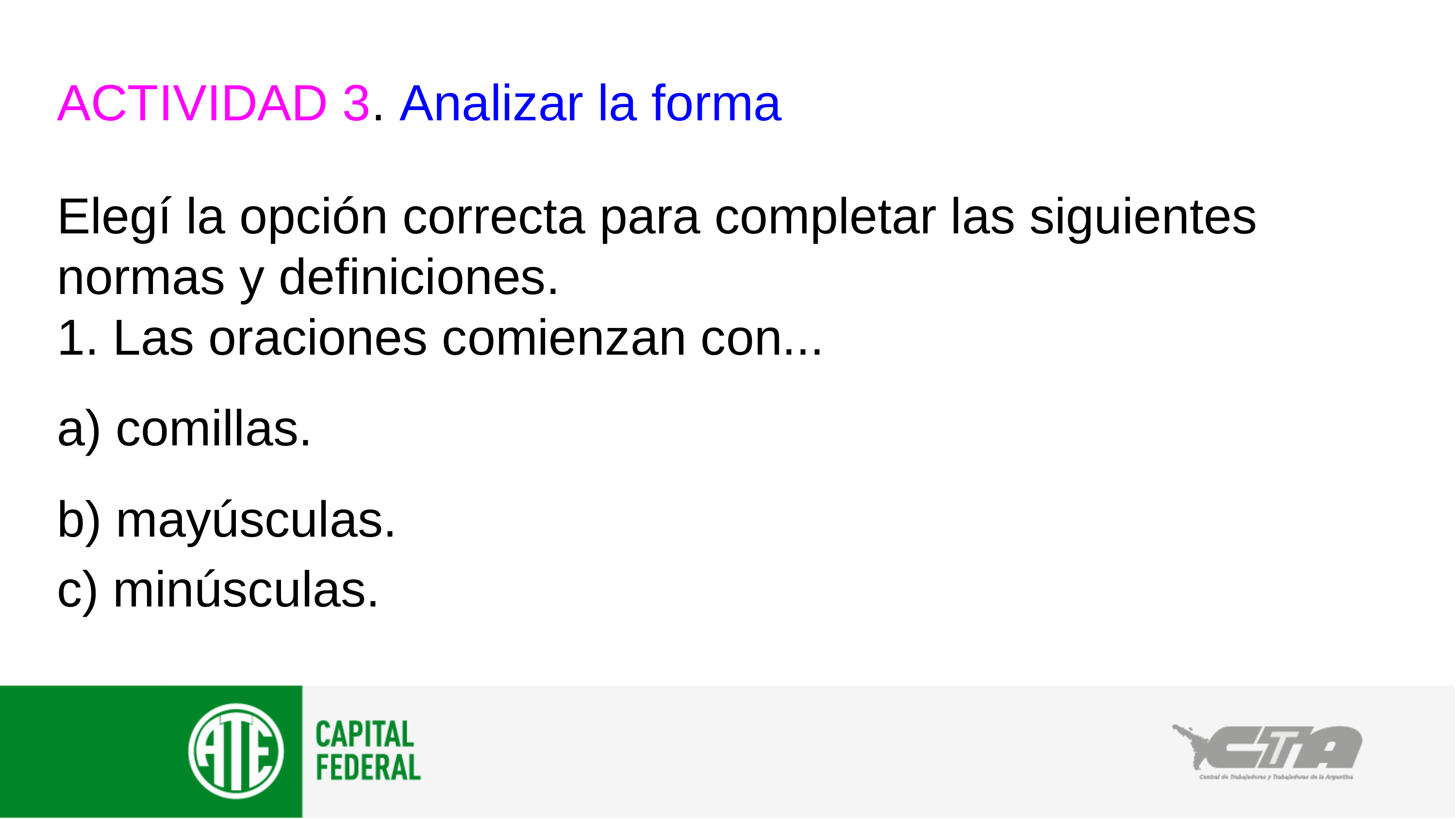

ACTIVIDAD 3. Analizar la forma
Elegí la opción correcta para completar las siguientes normas y definiciones.
1. Las oraciones comienzan con...
a) comillas.
b) mayúsculas.
c) minúsculas.